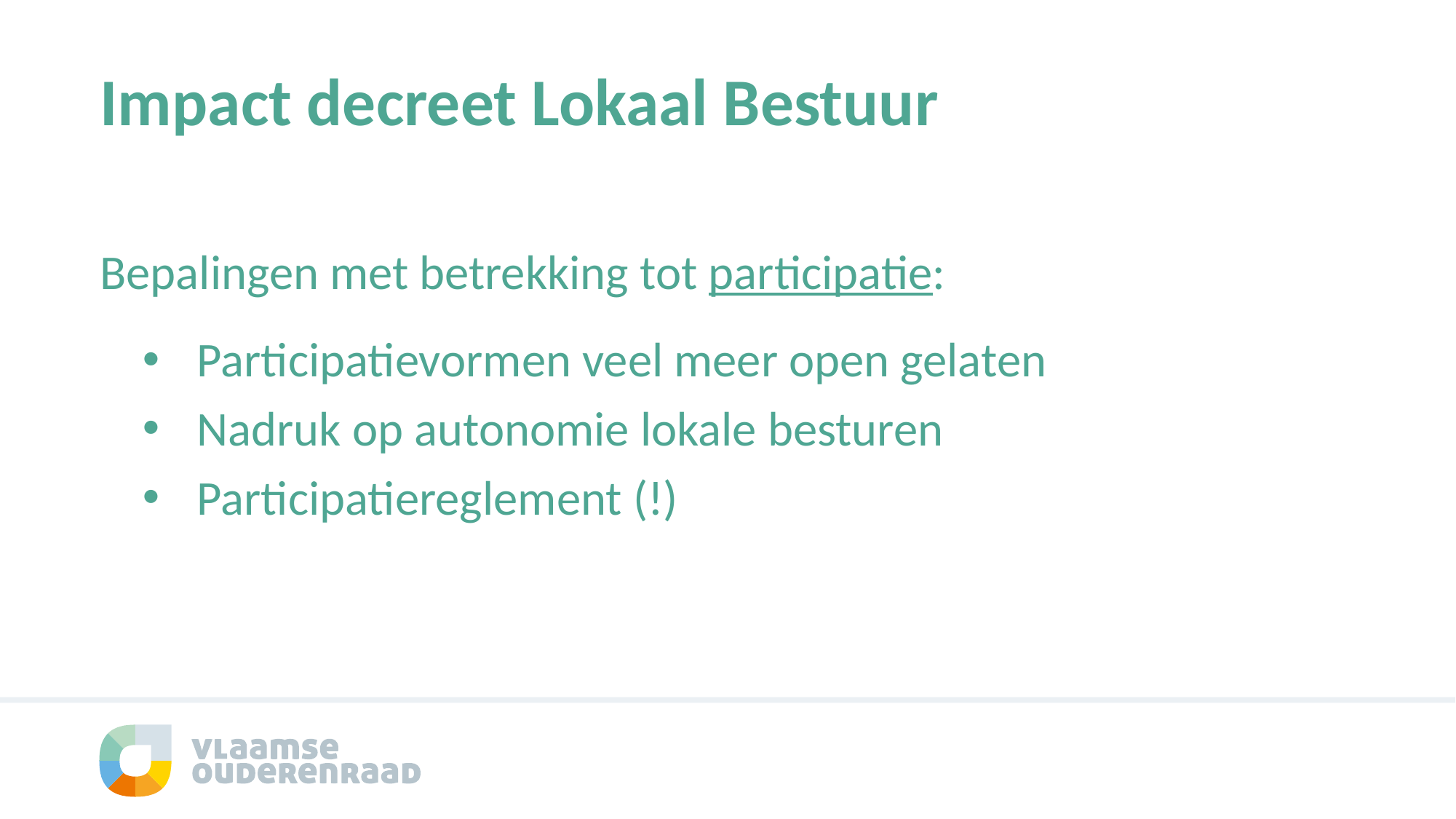

# Impact decreet Lokaal Bestuur
Bepalingen met betrekking tot participatie:
Participatievormen veel meer open gelaten
Nadruk op autonomie lokale besturen
Participatiereglement (!)